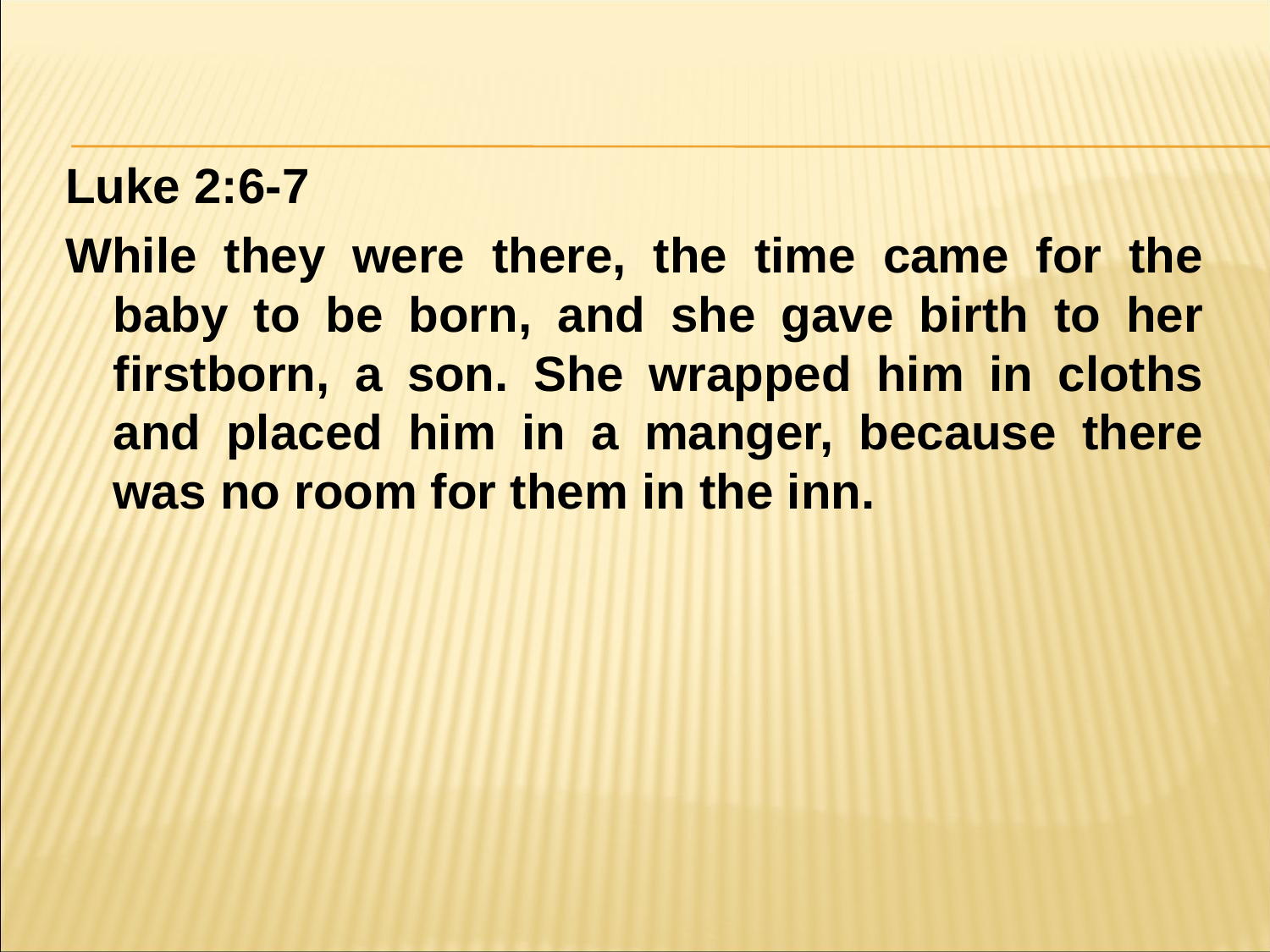

#
Luke 2:6-7
While they were there, the time came for the baby to be born, and she gave birth to her firstborn, a son. She wrapped him in cloths and placed him in a manger, because there was no room for them in the inn.